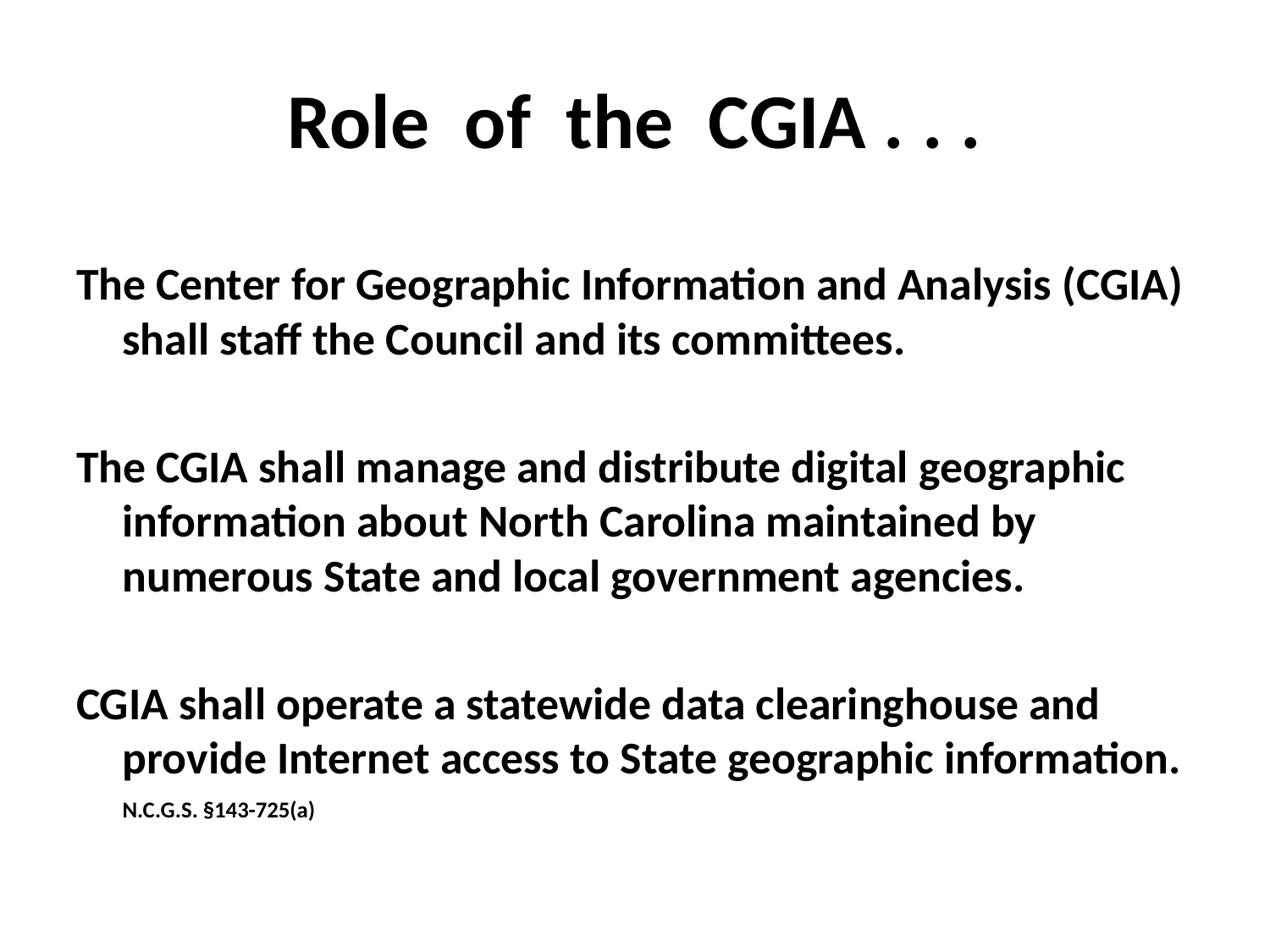

# Role  of  the  CGIA . . .

The Center for Geographic Information and Analysis (CGIA) shall staff the Council and its committees.

The CGIA shall manage and distribute digital geographic information about North Carolina maintained by numerous State and local government agencies.

CGIA shall operate a statewide data clearinghouse and provide Internet access to State geographic information.
							N.C.G.S. §143-725(a)